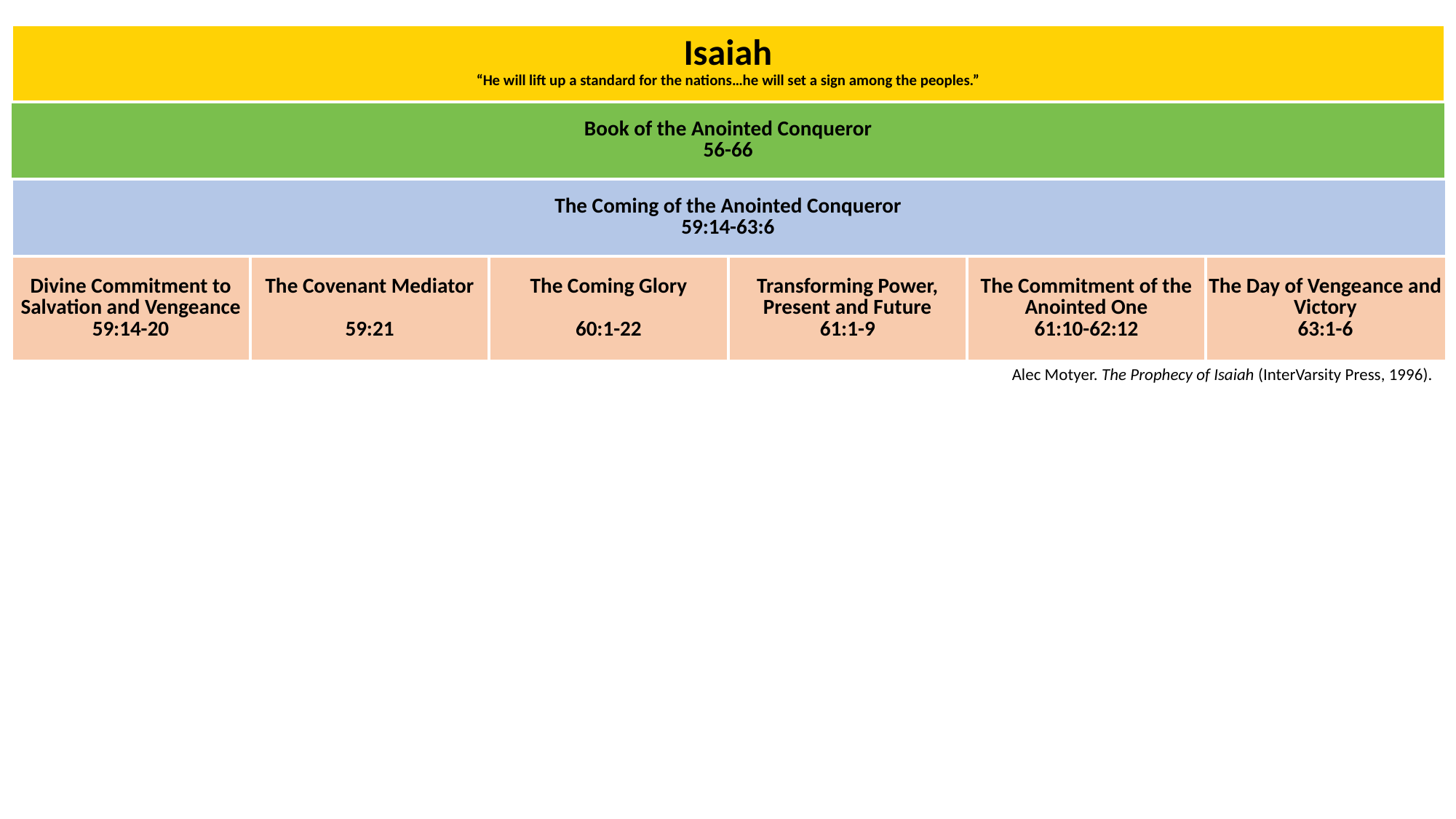

| Isaiah “He will lift up a standard for the nations…he will set a sign among the peoples.” |  |  |  |  |  |
| --- | --- | --- | --- | --- | --- |
| Book of the Anointed Conqueror 56-66 |  |  |  |  |  |
| The Coming of the Anointed Conqueror 59:14-63:6 |  |  |  |  |  |
| Divine Commitment to Salvation and Vengeance 59:14-20 | The Covenant Mediator 59:21 | The Coming Glory 60:1-22 | Transforming Power, Present and Future 61:1-9 | The Commitment of the Anointed One 61:10-62:12 | The Day of Vengeance and Victory 63:1-6 |
|  |
| --- |
|  |
| --- |
Alec Motyer. The Prophecy of Isaiah (InterVarsity Press, 1996).